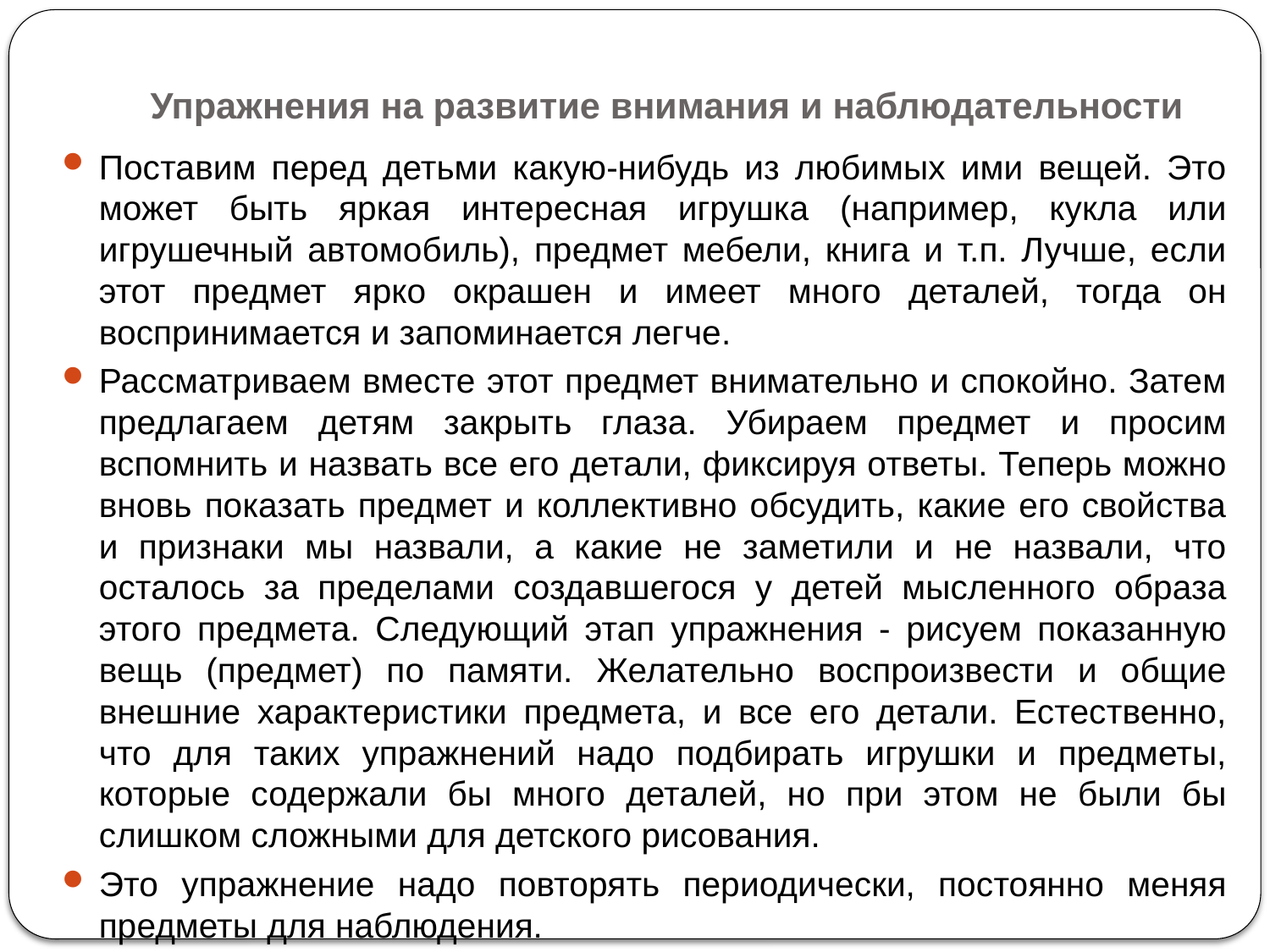

# Упражнения на развитие внимания и наблюдательности
Поставим перед детьми какую-нибудь из любимых ими вещей. Это может быть яркая интересная игрушка (например, кукла или игрушечный автомобиль), предмет мебели, книга и т.п. Лучше, если этот предмет ярко окрашен и имеет много деталей, тогда он воспринимается и запоминается легче.
Рассматриваем вместе этот предмет внимательно и спокойно. Затем предлагаем детям закрыть глаза. Убираем предмет и просим вспомнить и назвать все его детали, фиксируя ответы. Теперь можно вновь показать предмет и коллективно обсудить, какие его свойства и признаки мы назвали, а какие не заметили и не назвали, что осталось за пределами создавшегося у детей мысленного образа этого предмета. Следующий этап упражнения - рисуем показанную вещь (предмет) по памяти. Желательно воспроизвести и общие внешние характеристики предмета, и все его детали. Естественно, что для таких упражнений надо подбирать игрушки и предметы, которые содержали бы много деталей, но при этом не были бы слишком сложными для детского рисования.
Это упражнение надо повторять периодически, постоянно меняя предметы для наблюдения.